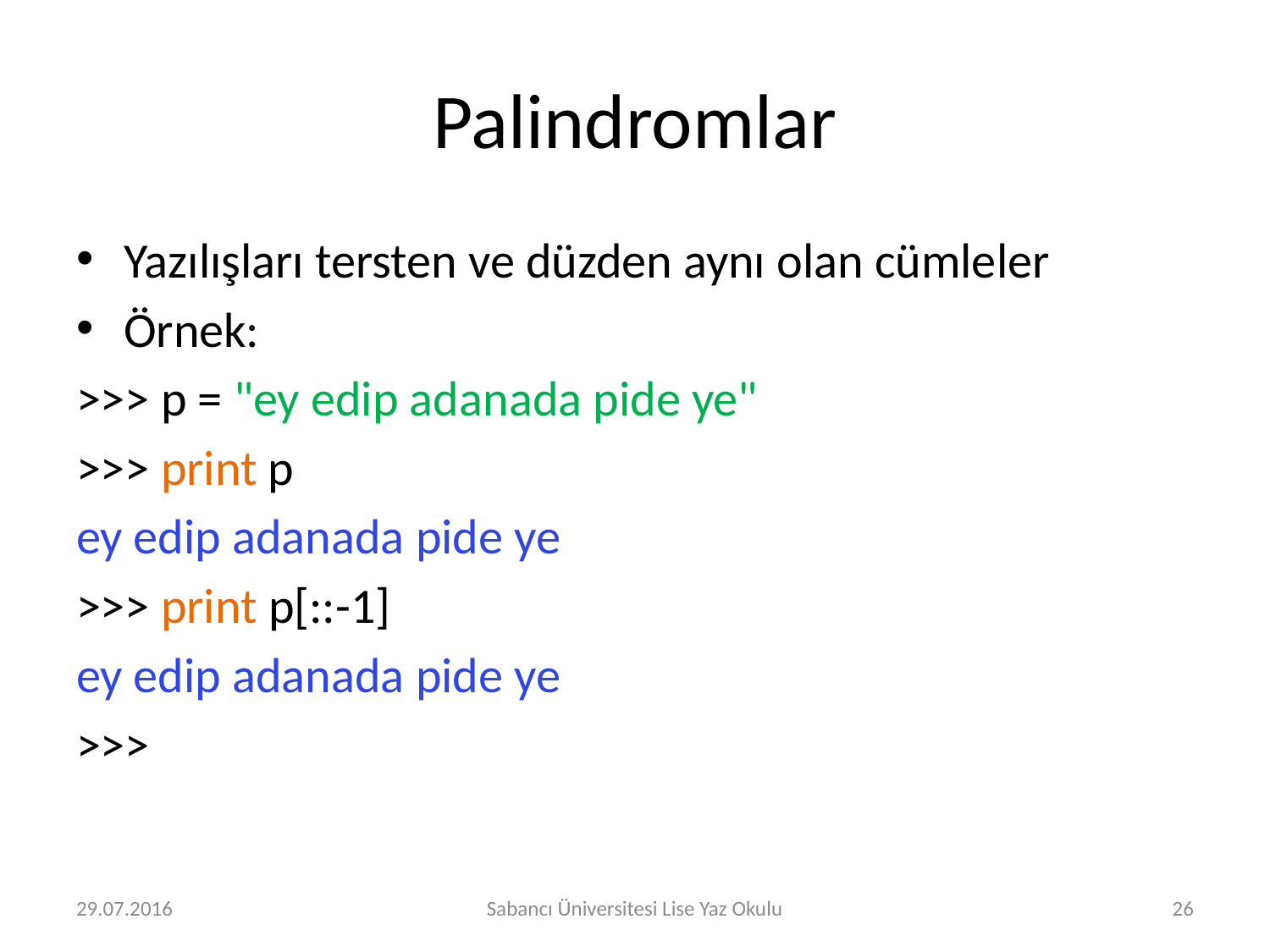

# Palindromlar
Yazılışları tersten ve düzden aynı olan cümleler
Örnek:
>>> p = "ey edip adanada pide ye"
>>> print p
ey edip adanada pide ye
>>> print p[::-1]
ey edip adanada pide ye
>>>
29.07.2016
Sabancı Üniversitesi Lise Yaz Okulu
26